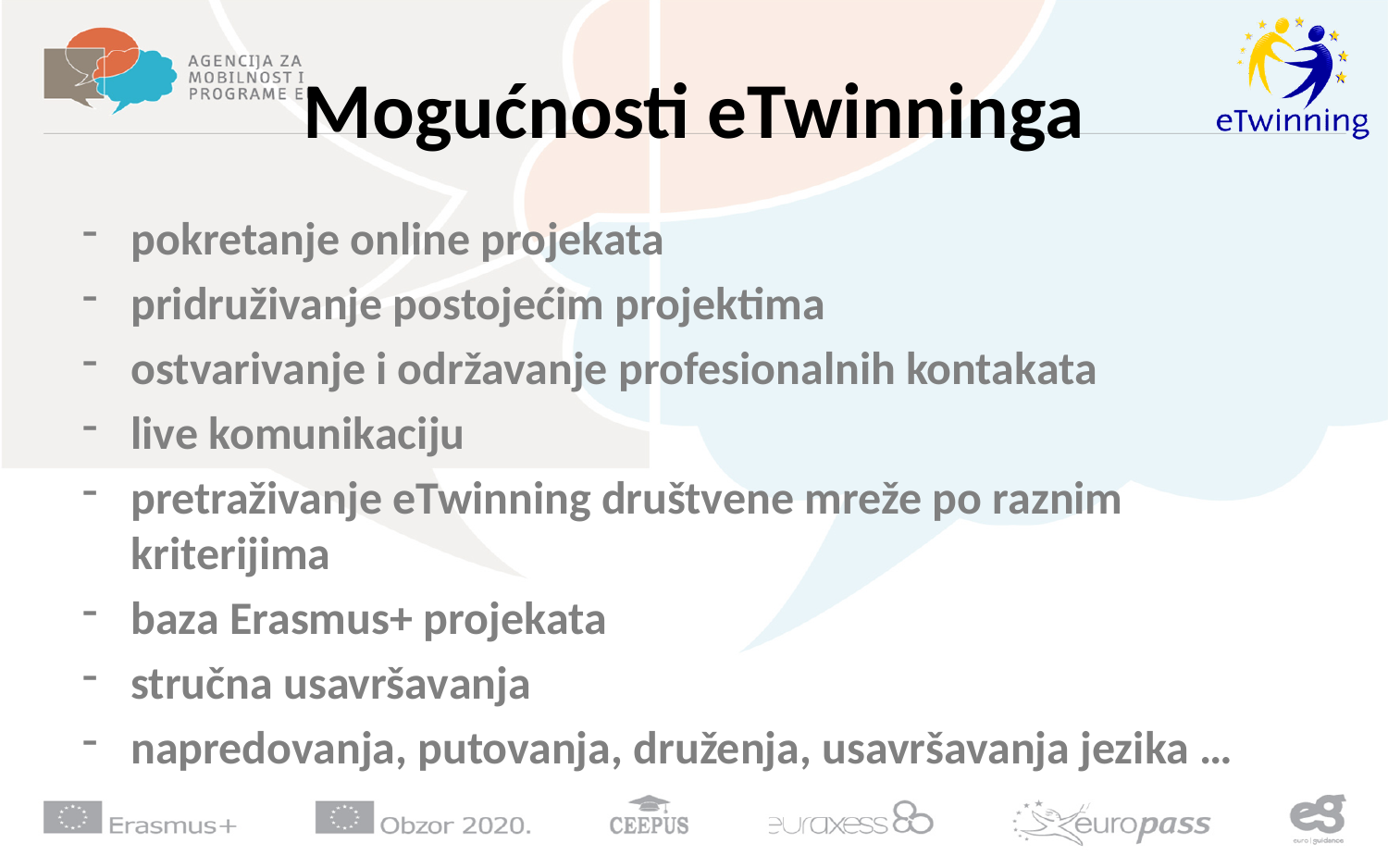

# Mogućnosti eTwinninga
pokretanje online projekata
pridruživanje postojećim projektima
ostvarivanje i održavanje profesionalnih kontakata
live komunikaciju
pretraživanje eTwinning društvene mreže po raznim kriterijima
baza Erasmus+ projekata
stručna usavršavanja
napredovanja, putovanja, druženja, usavršavanja jezika …